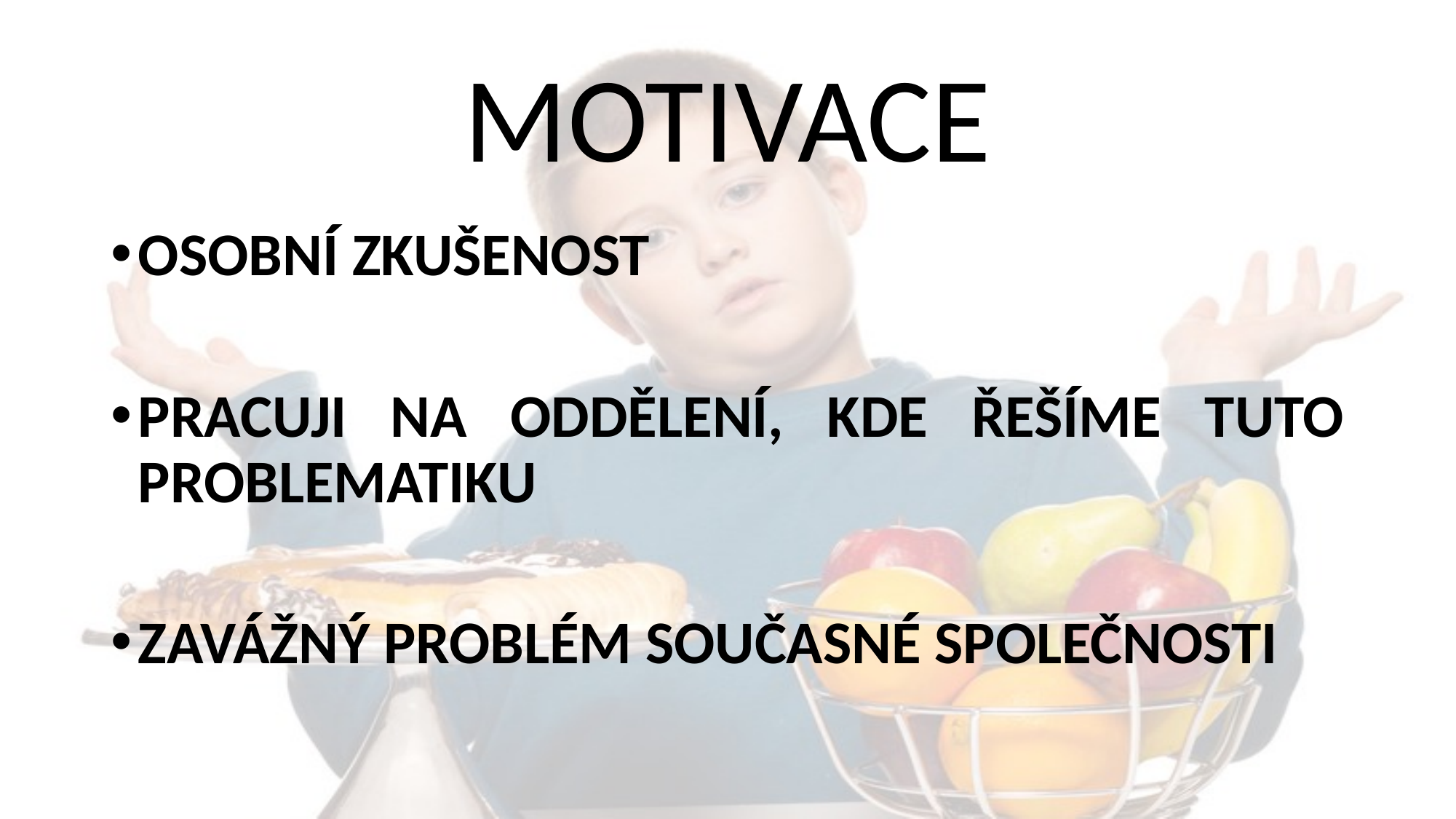

# MOTIVACE
OSOBNÍ ZKUŠENOST

PRACUJI NA ODDĚLENÍ, KDE ŘEŠÍME TUTO PROBLEMATIKU

ZAVÁŽNÝ PROBLÉM SOUČASNÉ SPOLEČNOSTI